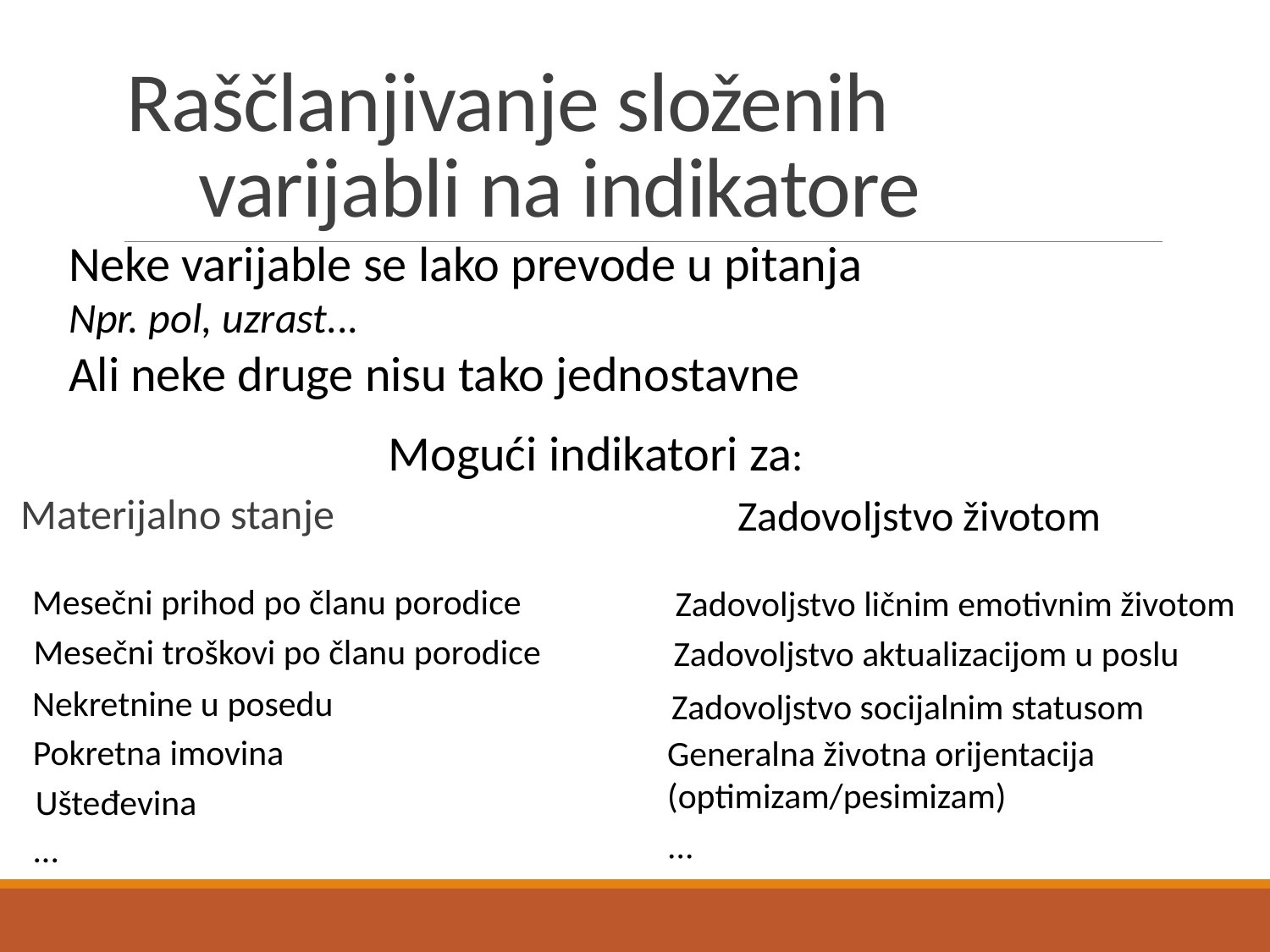

# Raščlanjivanje složenih varijabli na indikatore
Neke varijable se lako prevode u pitanja
Npr. pol, uzrast...
Ali neke druge nisu tako jednostavne
Mogući indikatori za:
Zadovoljstvo životom
Materijalno stanje
Mesečni prihod po članu porodice
Zadovoljstvo ličnim emotivnim životom
Mesečni troškovi po članu porodice
Zadovoljstvo aktualizacijom u poslu
Nekretnine u posedu
Zadovoljstvo socijalnim statusom
Pokretna imovina
Generalna životna orijentacija
(optimizam/pesimizam)
Ušteđevina
...
...